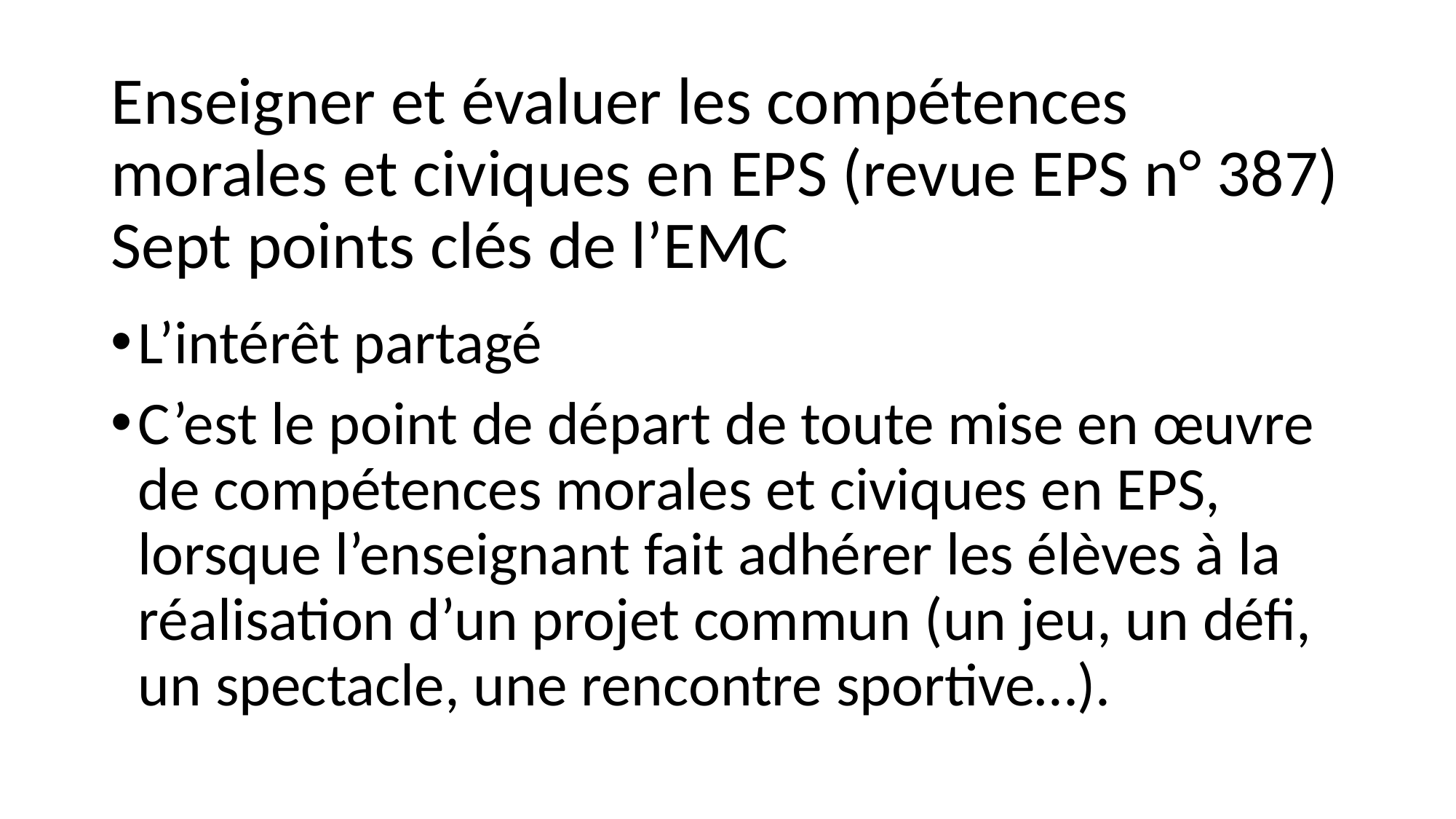

# Enseigner et évaluer les compétences morales et civiques en EPS (revue EPS n° 387) Sept points clés de l’EMC
L’intérêt partagé
C’est le point de départ de toute mise en œuvre de compétences morales et civiques en EPS, lorsque l’enseignant fait adhérer les élèves à la réalisation d’un projet commun (un jeu, un défi, un spectacle, une rencontre sportive…).